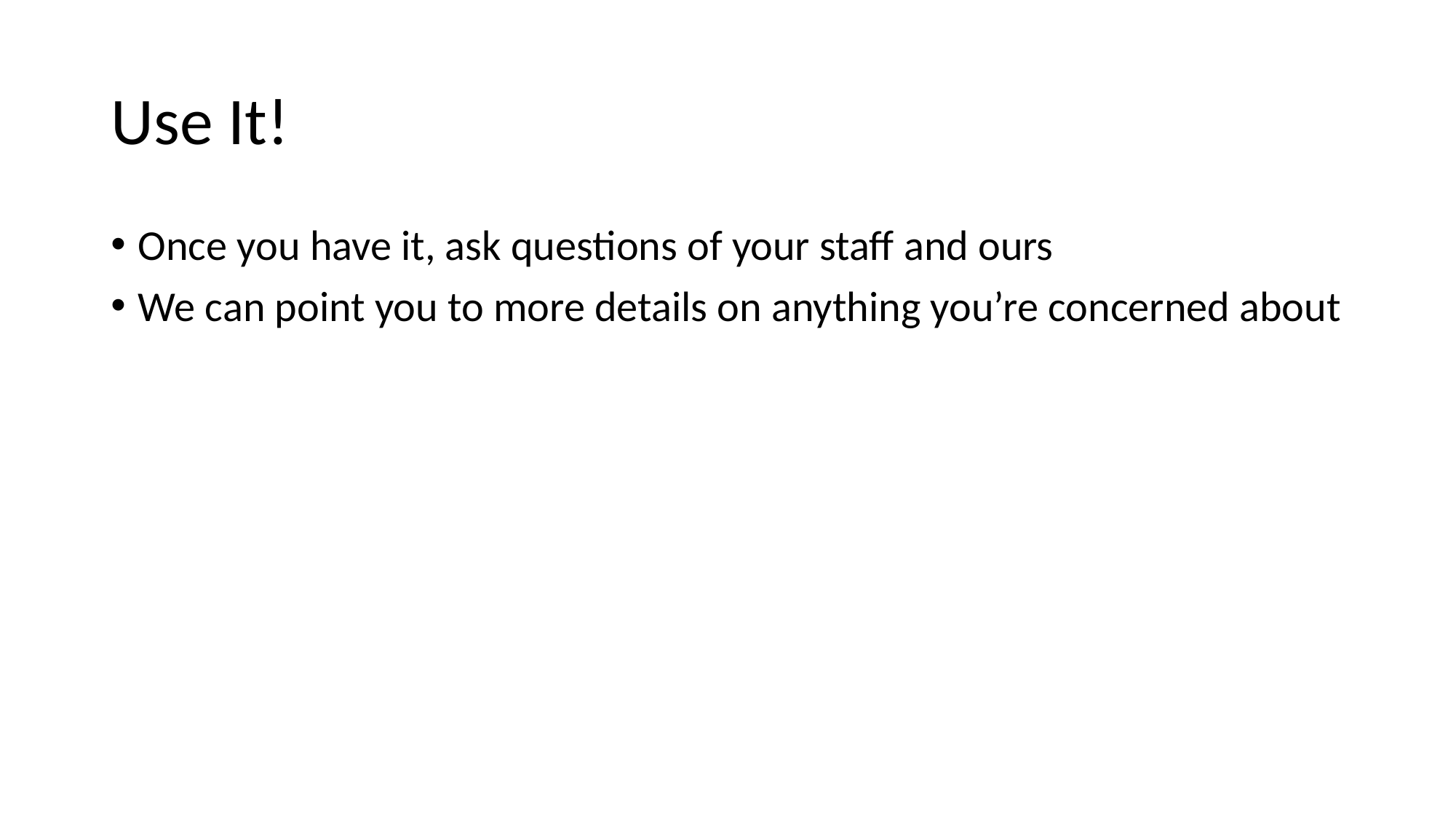

# Use It!
Once you have it, ask questions of your staff and ours
We can point you to more details on anything you’re concerned about